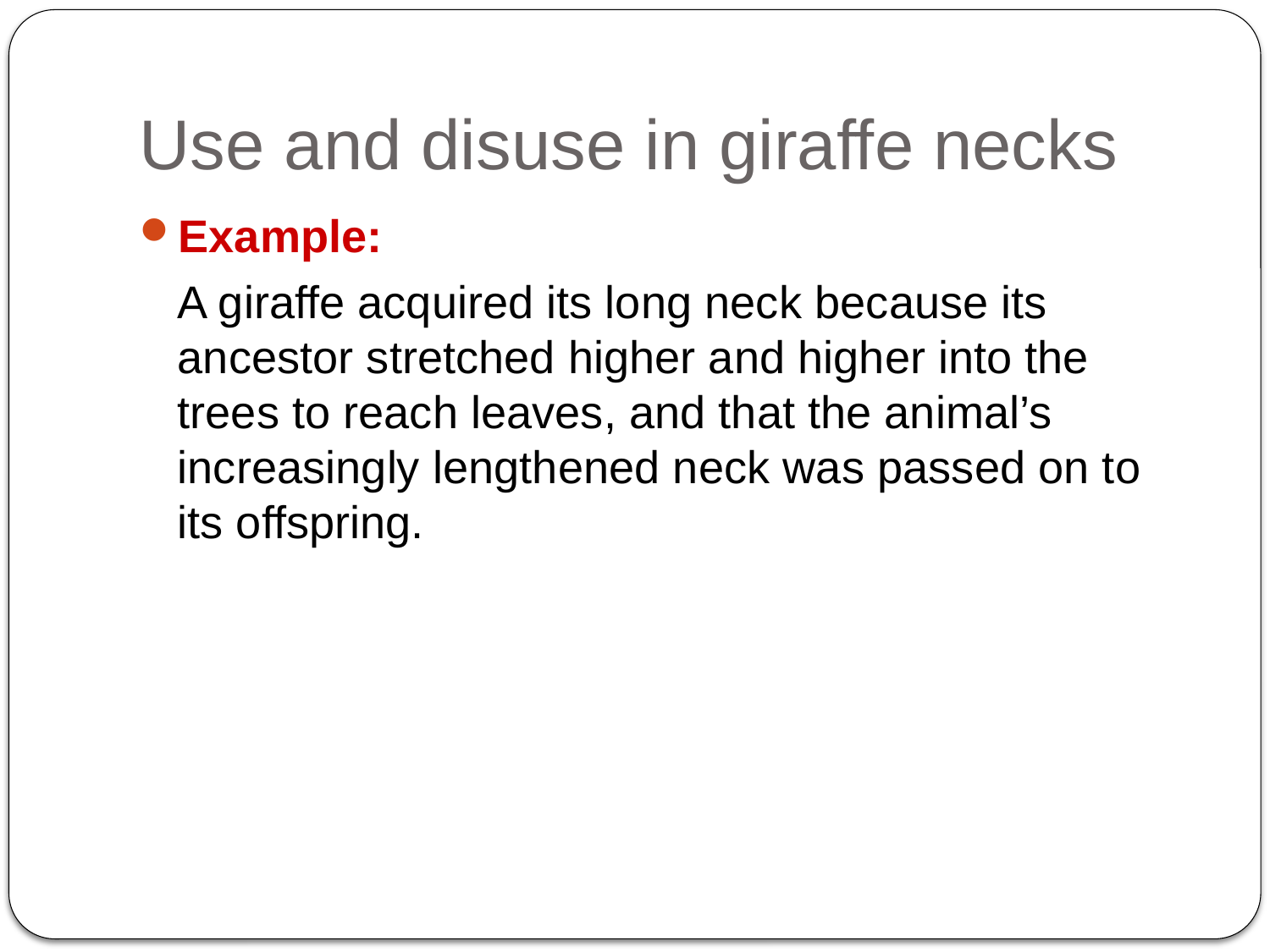

# Use and disuse in giraffe necks
Example:
	A giraffe acquired its long neck because its ancestor stretched higher and higher into the trees to reach leaves, and that the animal’s increasingly lengthened neck was passed on to its offspring.